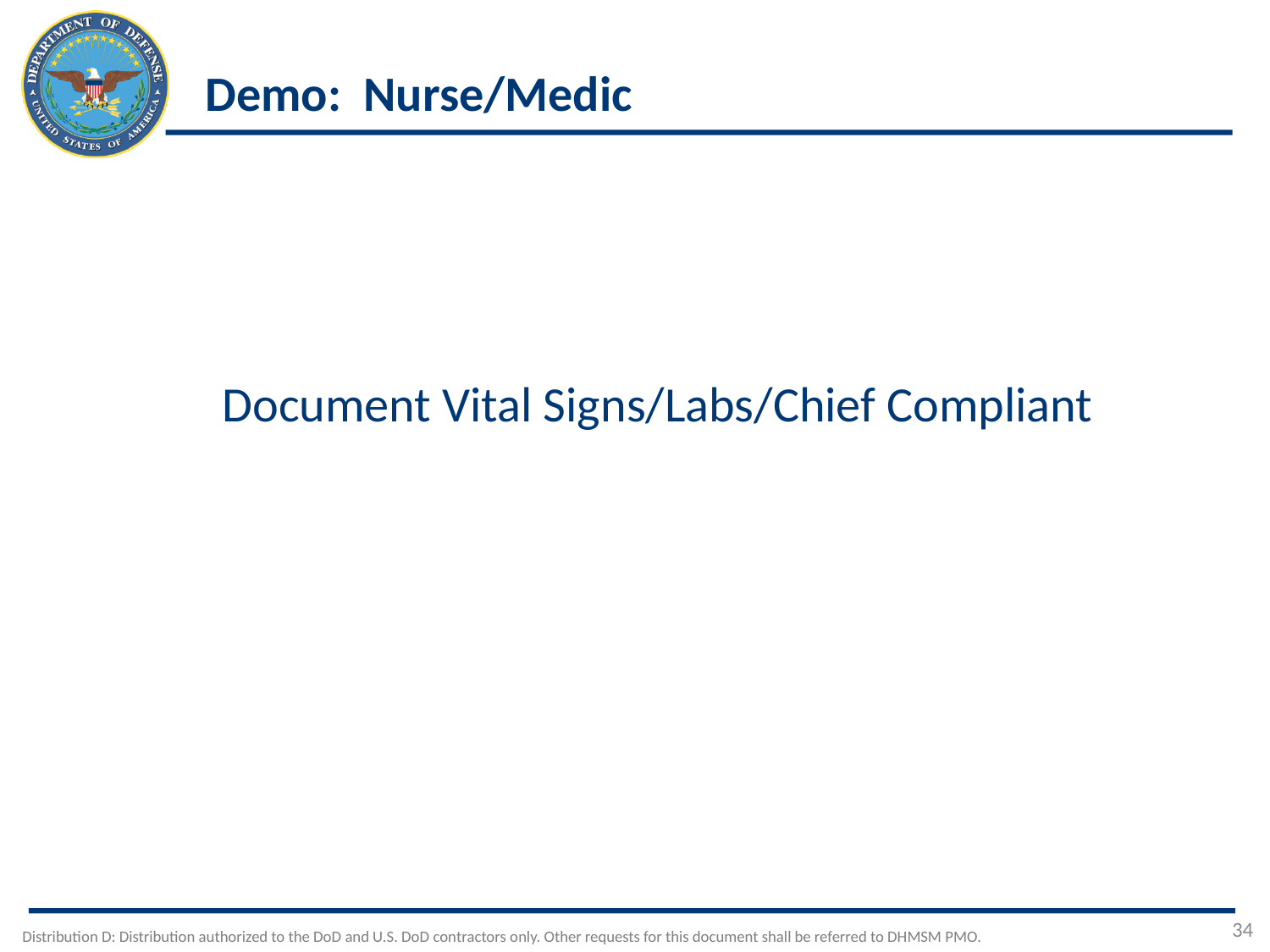

# Demo:  Nurse/Medic
Document Vital Signs/Labs/Chief Compliant

34